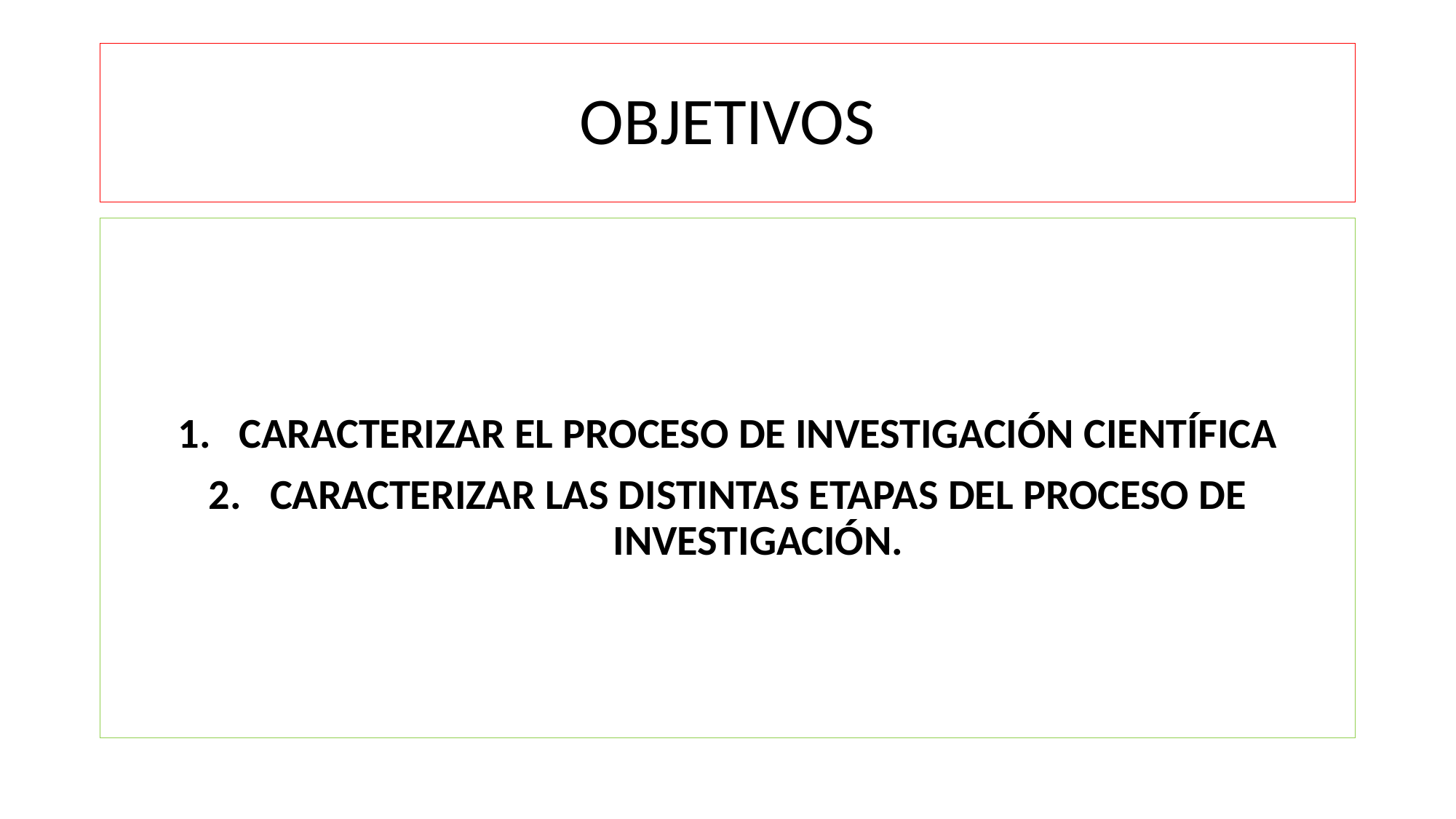

# OBJETIVOS

CARACTERIZAR EL PROCESO DE INVESTIGACIÓN CIENTÍFICA
CARACTERIZAR LAS DISTINTAS ETAPAS DEL PROCESO DE INVESTIGACIÓN.